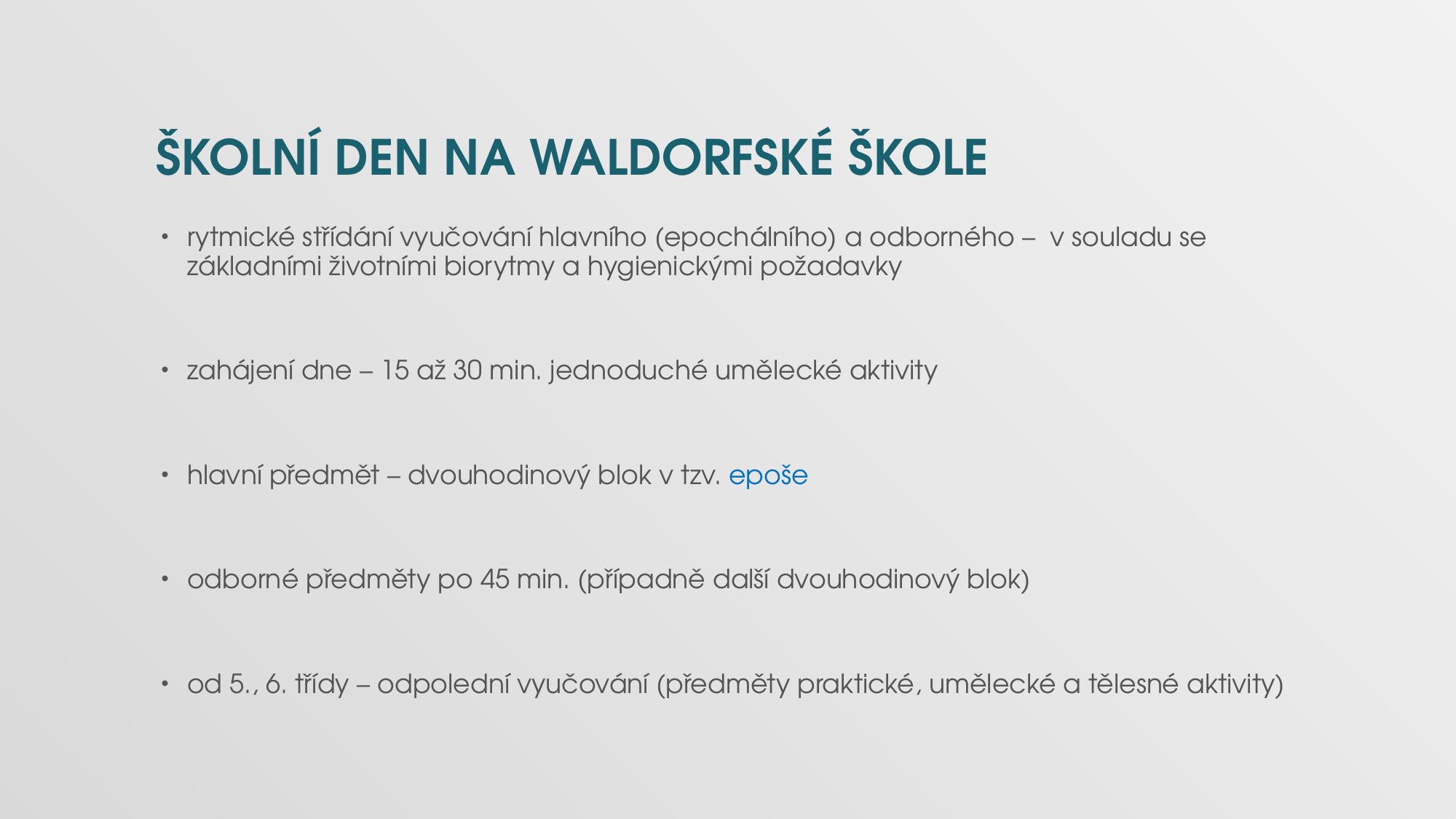

# Školní den na waldorfské škole
rytmické střídání vyučování hlavního (epochálního) a odborného –  v souladu se základními životními biorytmy a hygienickými požadavky

zahájení dne – 15 až 30 min. jednoduché umělecké aktivity

hlavní předmět – dvouhodinový blok v tzv. epoše

odborné předměty po 45 min. (případně další dvouhodinový blok)

od 5., 6. třídy – odpolední vyučování (předměty praktické, umělecké a tělesné aktivity)